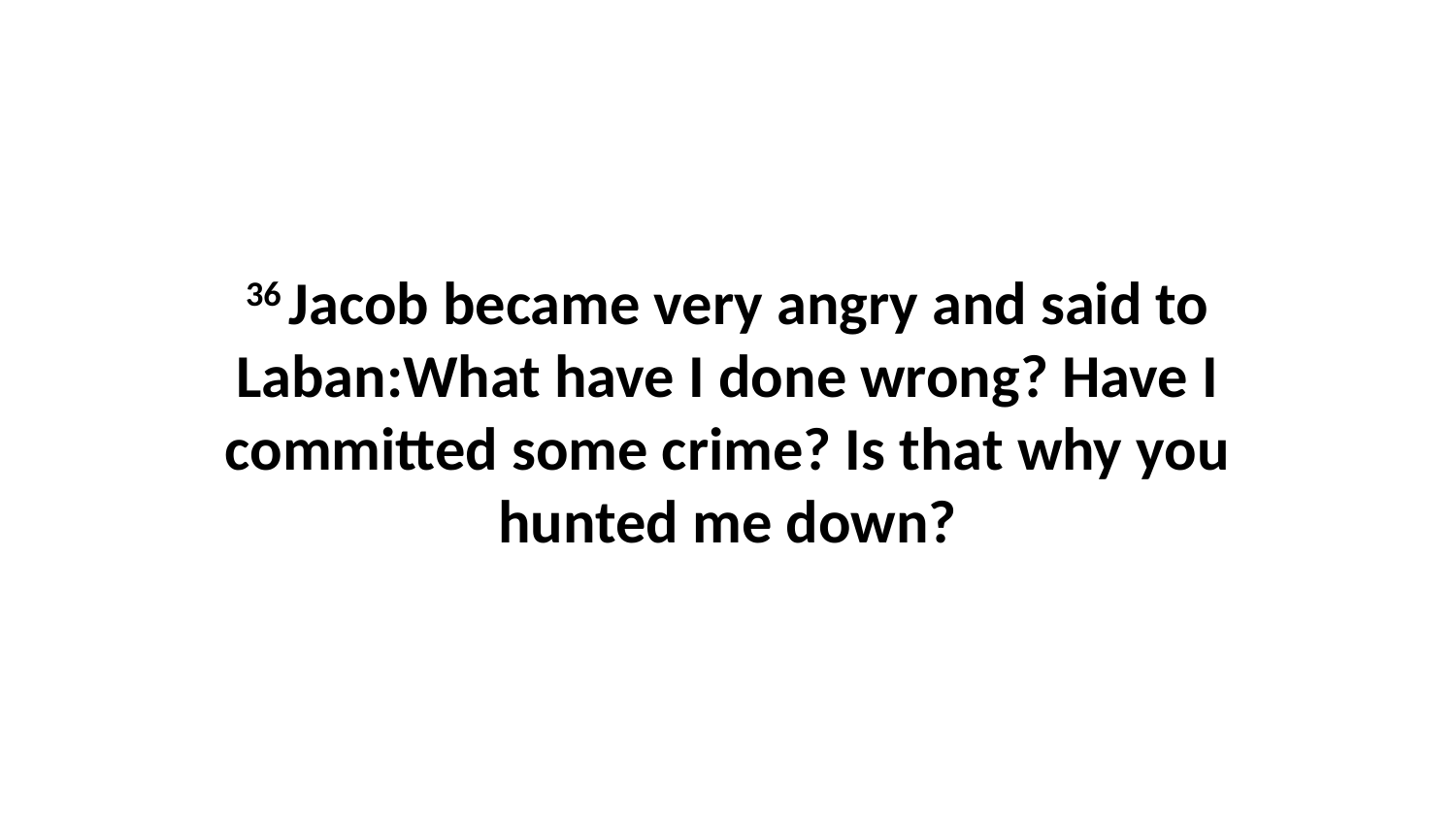

36 Jacob became very angry and said to Laban:What have I done wrong? Have I committed some crime? Is that why you hunted me down?